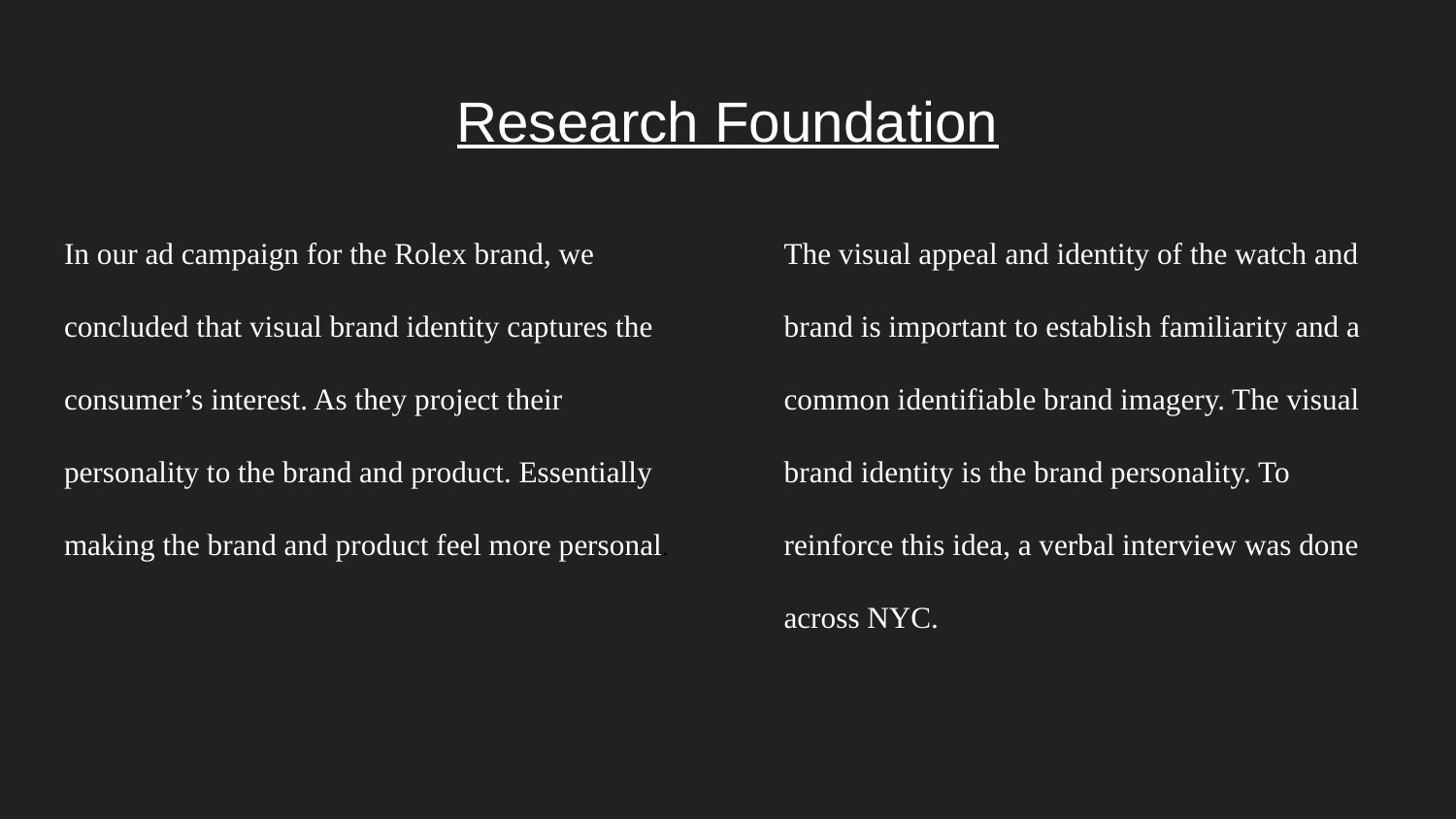

# Research Foundation
In our ad campaign for the Rolex brand, we concluded that visual brand identity captures the consumer’s interest. As they project their personality to the brand and product. Essentially making the brand and product feel more personal.
The visual appeal and identity of the watch and brand is important to establish familiarity and a common identifiable brand imagery. The visual brand identity is the brand personality. To reinforce this idea, a verbal interview was done across NYC.